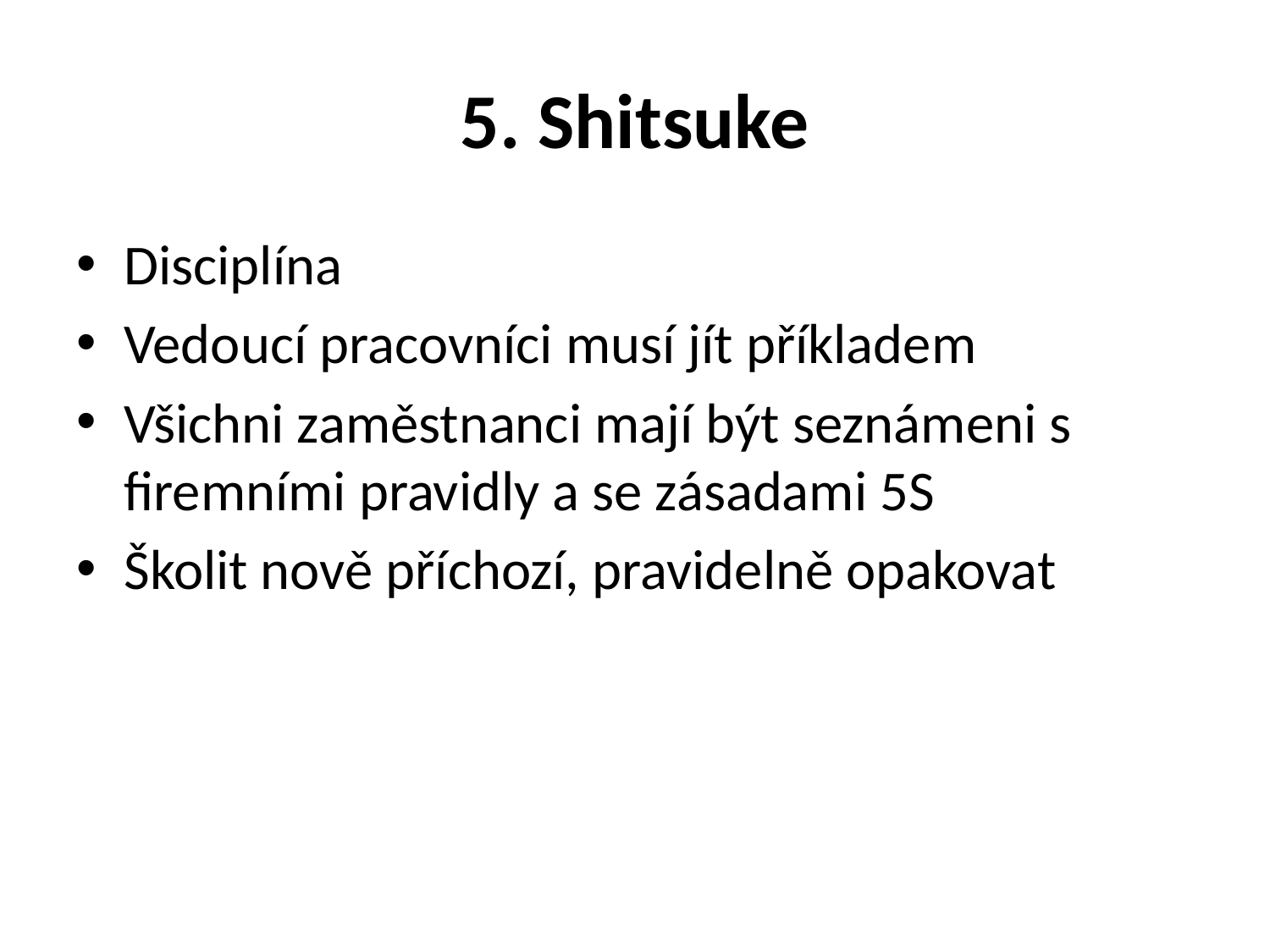

# 5. Shitsuke
Disciplína
Vedoucí pracovníci musí jít příkladem
Všichni zaměstnanci mají být seznámeni s firemními pravidly a se zásadami 5S
Školit nově příchozí, pravidelně opakovat